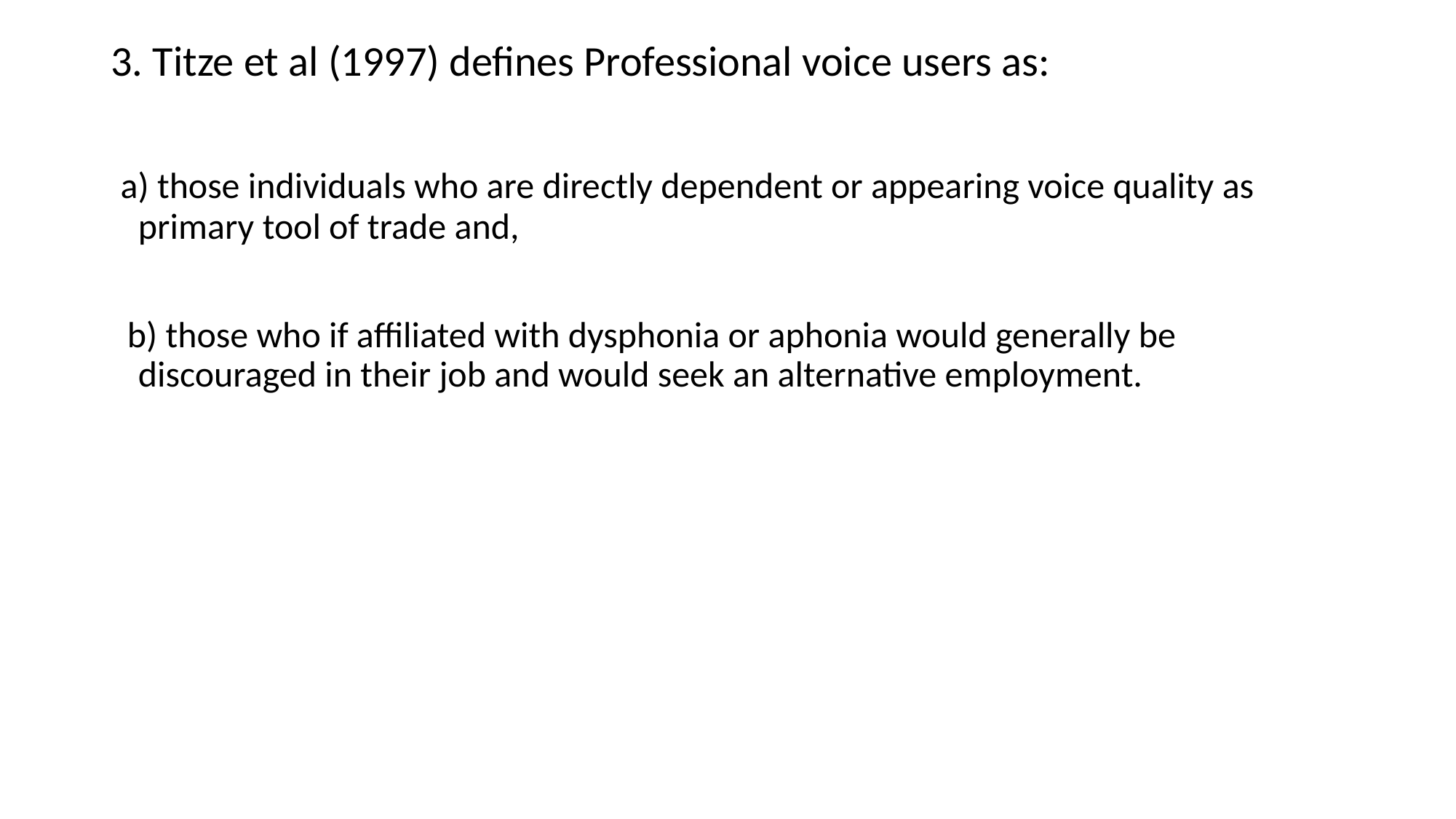

3. Titze et al (1997) defines Professional voice users as:

 a) those individuals who are directly dependent or appearing voice quality as primary tool of trade and,

  b) those who if affiliated with dysphonia or aphonia would generally be discouraged in their job and would seek an alternative employment.

#